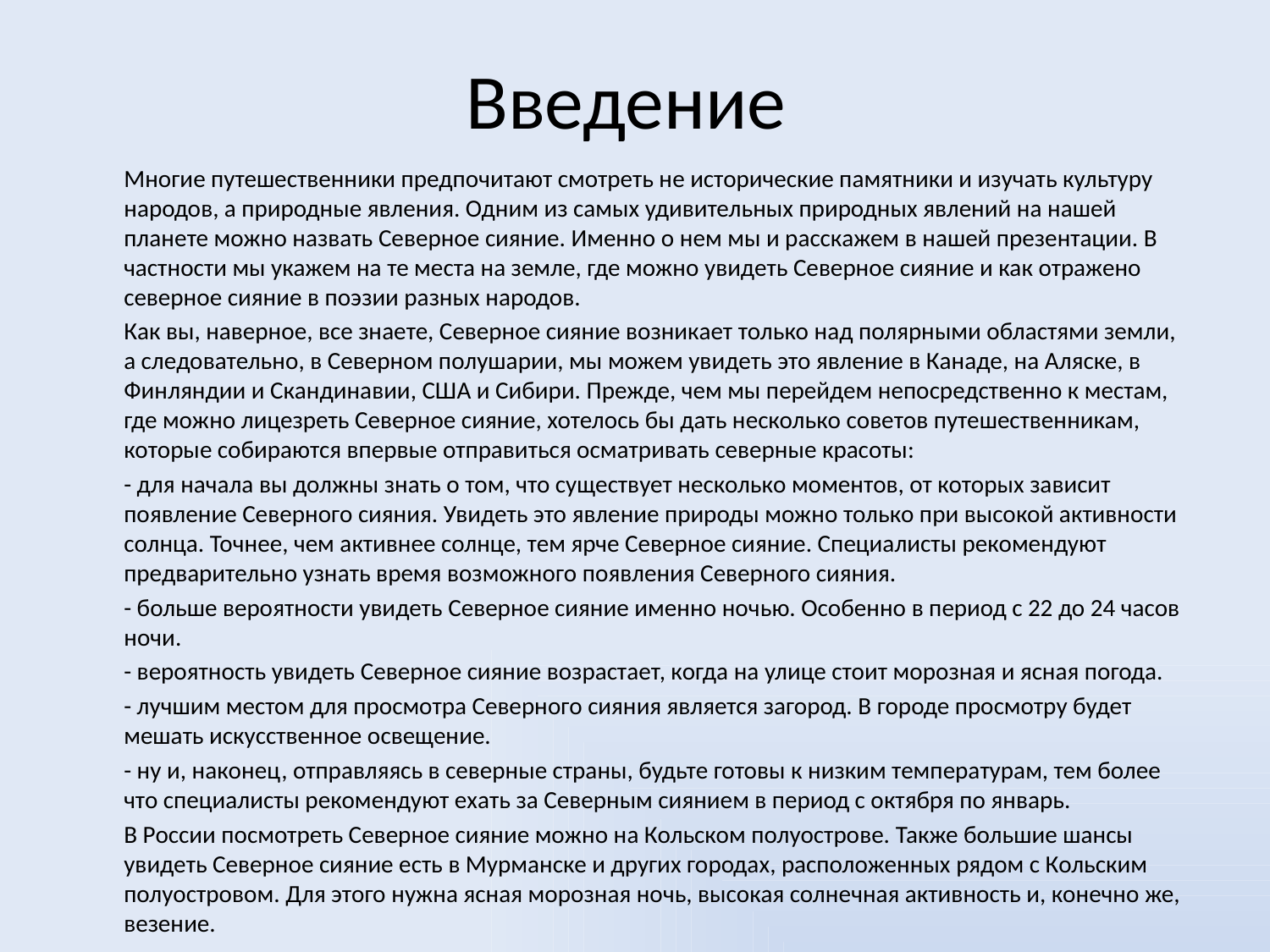

# Введение
	Многие путешественники предпочитают смотреть не исторические памятники и изучать культуру народов, а природные явления. Одним из самых удивительных природных явлений на нашей планете можно назвать Северное сияние. Именно о нем мы и расскажем в нашей презентации. В частности мы укажем на те места на земле, где можно увидеть Северное сияние и как отражено северное сияние в поэзии разных народов.
	Как вы, наверное, все знаете, Северное сияние возникает только над полярными областями земли, а следовательно, в Северном полушарии, мы можем увидеть это явление в Канаде, на Аляске, в Финляндии и Скандинавии, США и Сибири. Прежде, чем мы перейдем непосредственно к местам, где можно лицезреть Северное сияние, хотелось бы дать несколько советов путешественникам, которые собираются впервые отправиться осматривать северные красоты:
	- для начала вы должны знать о том, что существует несколько моментов, от которых зависит появление Северного сияния. Увидеть это явление природы можно только при высокой активности солнца. Точнее, чем активнее солнце, тем ярче Северное сияние. Специалисты рекомендуют предварительно узнать время возможного появления Северного сияния.
	- больше вероятности увидеть Северное сияние именно ночью. Особенно в период с 22 до 24 часов ночи.
	- вероятность увидеть Северное сияние возрастает, когда на улице стоит морозная и ясная погода.
	- лучшим местом для просмотра Северного сияния является загород. В городе просмотру будет мешать искусственное освещение.
	- ну и, наконец, отправляясь в северные страны, будьте готовы к низким температурам, тем более что специалисты рекомендуют ехать за Северным сиянием в период с октября по январь.
	В России посмотреть Северное сияние можно на Кольском полуострове. Также большие шансы увидеть Северное сияние есть в Мурманске и других городах, расположенных рядом с Кольским полуостровом. Для этого нужна ясная морозная ночь, высокая солнечная активность и, конечно же, везение.